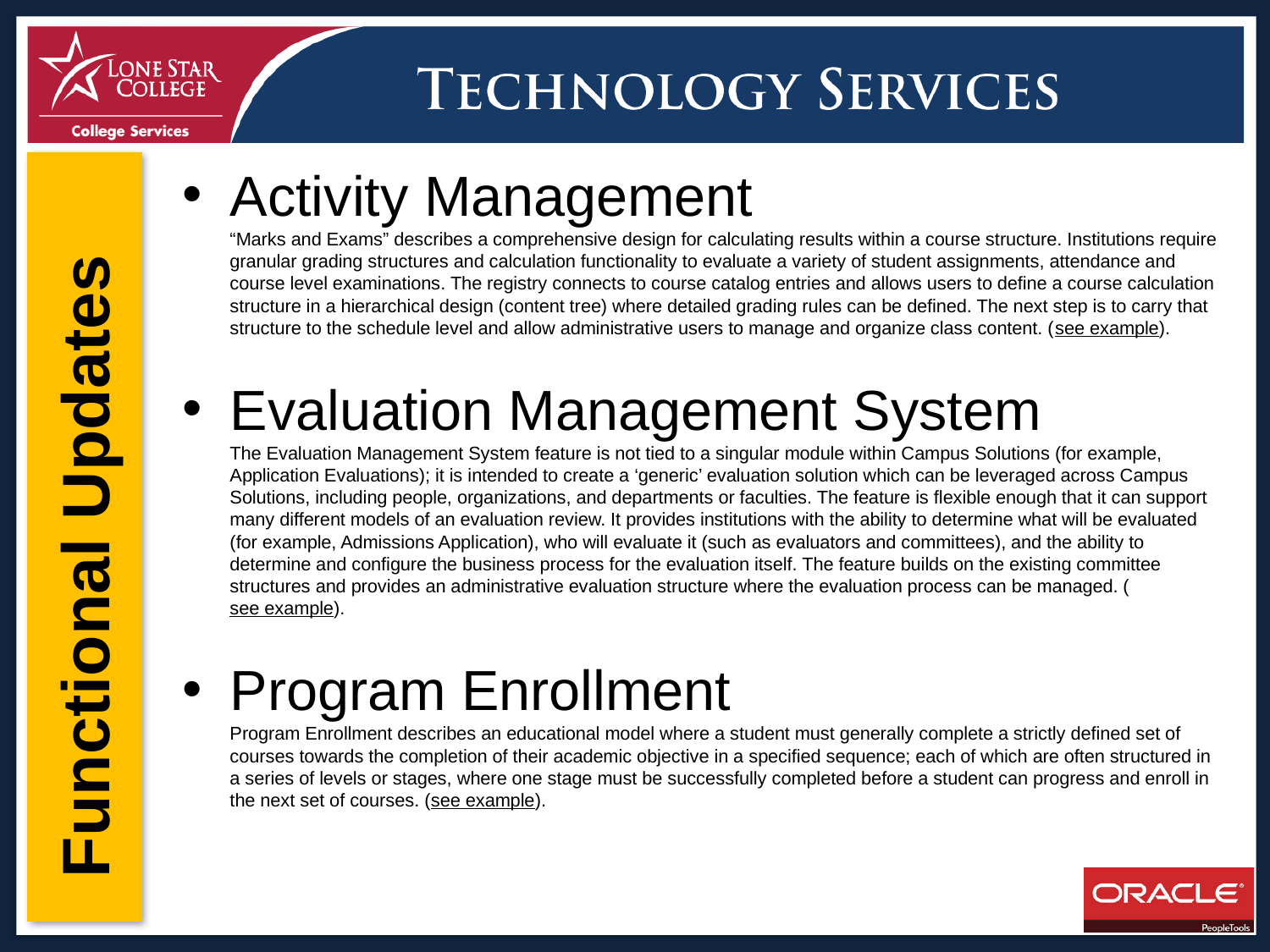

Activity Management
“Marks and Exams” describes a comprehensive design for calculating results within a course structure. Institutions require granular grading structures and calculation functionality to evaluate a variety of student assignments, attendance and course level examinations. The registry connects to course catalog entries and allows users to define a course calculation structure in a hierarchical design (content tree) where detailed grading rules can be defined. The next step is to carry that structure to the schedule level and allow administrative users to manage and organize class content. (see example).
Evaluation Management System
The Evaluation Management System feature is not tied to a singular module within Campus Solutions (for example, Application Evaluations); it is intended to create a ‘generic’ evaluation solution which can be leveraged across Campus Solutions, including people, organizations, and departments or faculties. The feature is flexible enough that it can support many different models of an evaluation review. It provides institutions with the ability to determine what will be evaluated (for example, Admissions Application), who will evaluate it (such as evaluators and committees), and the ability to determine and configure the business process for the evaluation itself. The feature builds on the existing committee structures and provides an administrative evaluation structure where the evaluation process can be managed. (see example).
Program Enrollment
Program Enrollment describes an educational model where a student must generally complete a strictly defined set of courses towards the completion of their academic objective in a specified sequence; each of which are often structured in a series of levels or stages, where one stage must be successfully completed before a student can progress and enroll in the next set of courses. (see example).
Functional Updates